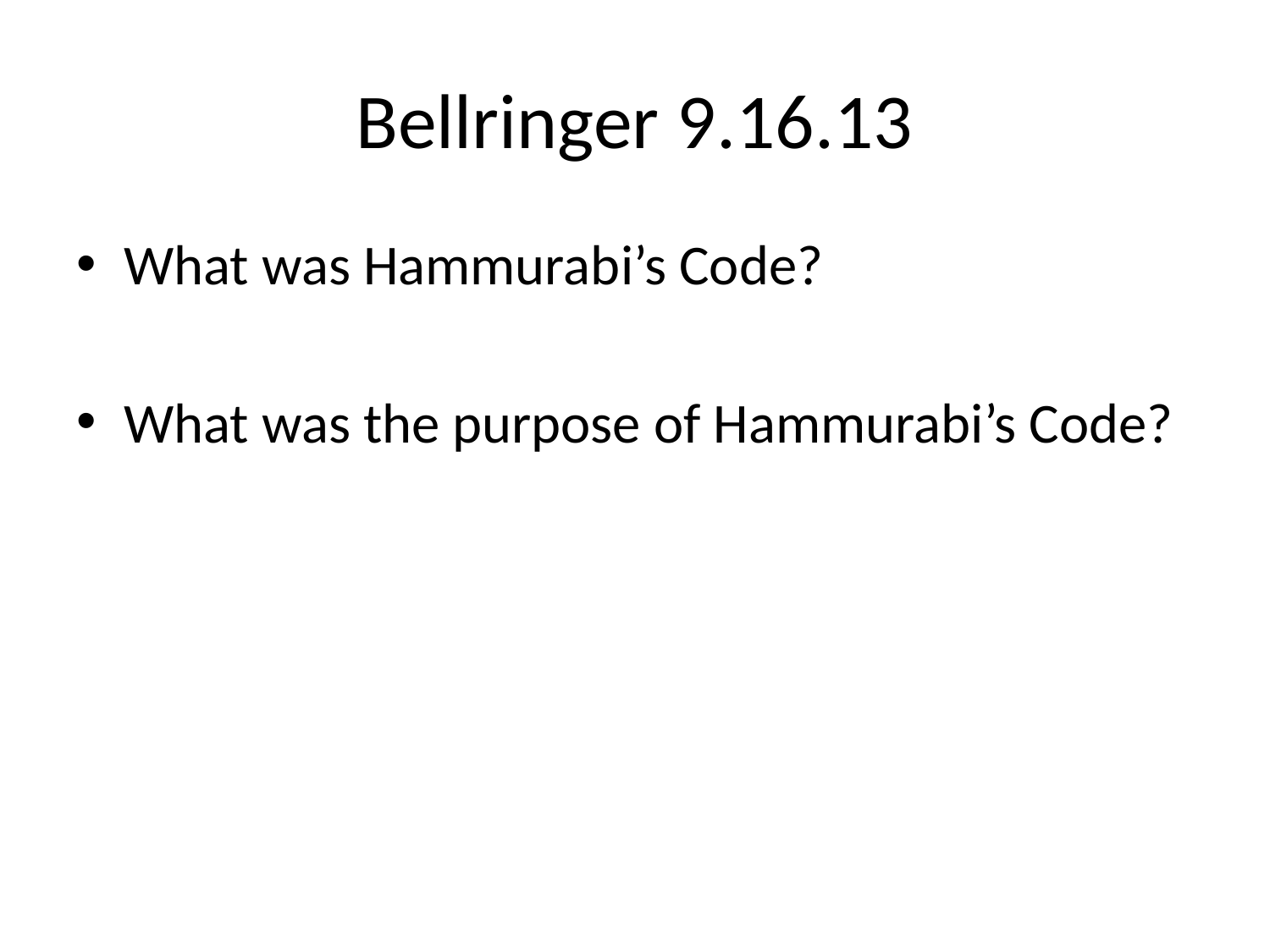

# Bellringer 9.16.13
What was Hammurabi’s Code?

What was the purpose of Hammurabi’s Code?